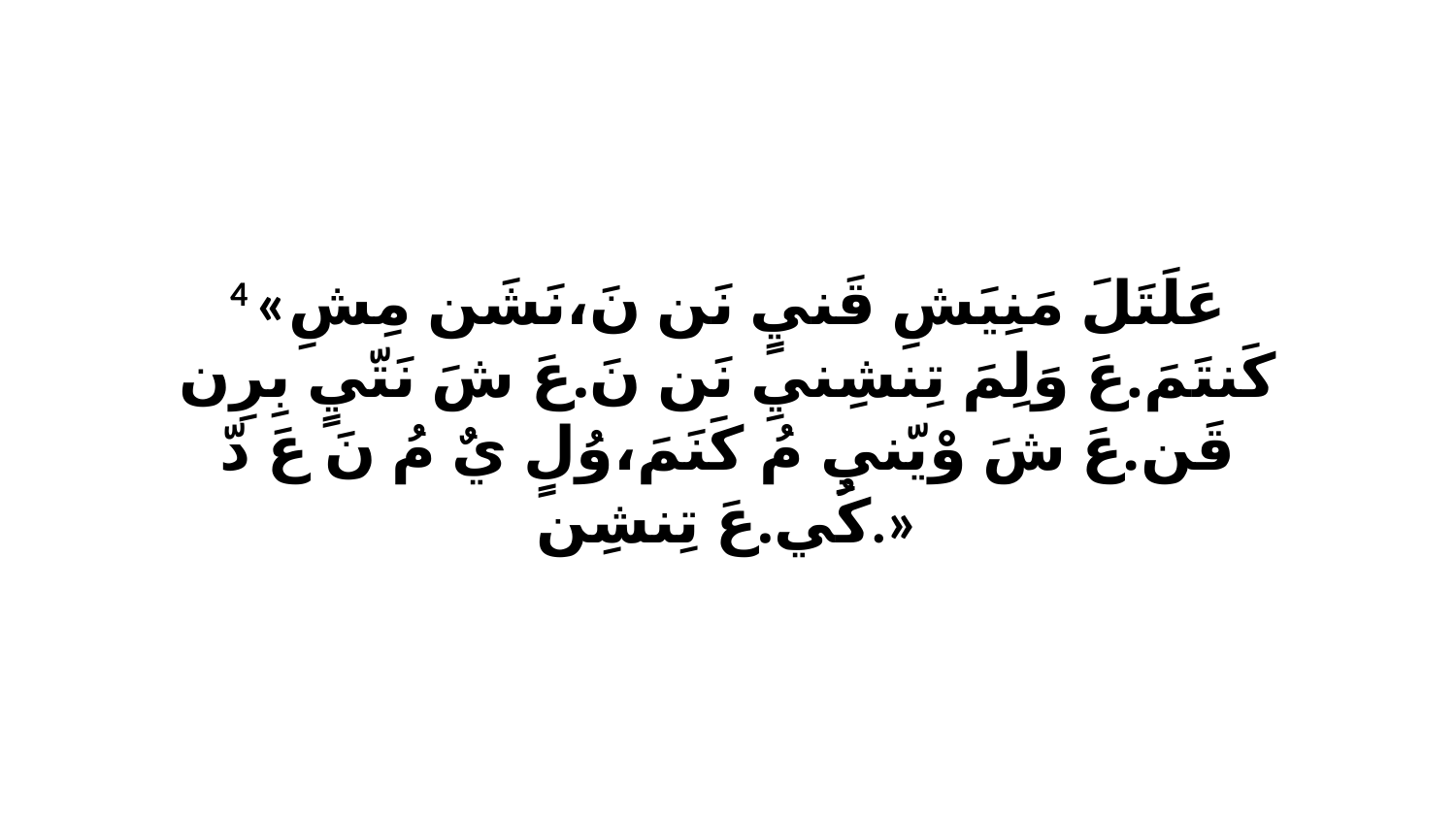

4 «عَلَتَلَ مَنِيَشِ قَنيٍ نَن نَ،نَشَن مِشِ كَنتَمَ.عَ وَلِمَ تِنشِنيِ نَن نَ.عَ شَ نَتّيٍ بِرِن قَن.عَ شَ وْيّنيِ مُ كَنَمَ،وُلٍ يٌ مُ نَ عَ دّ كُي.عَ تِنشِن.»